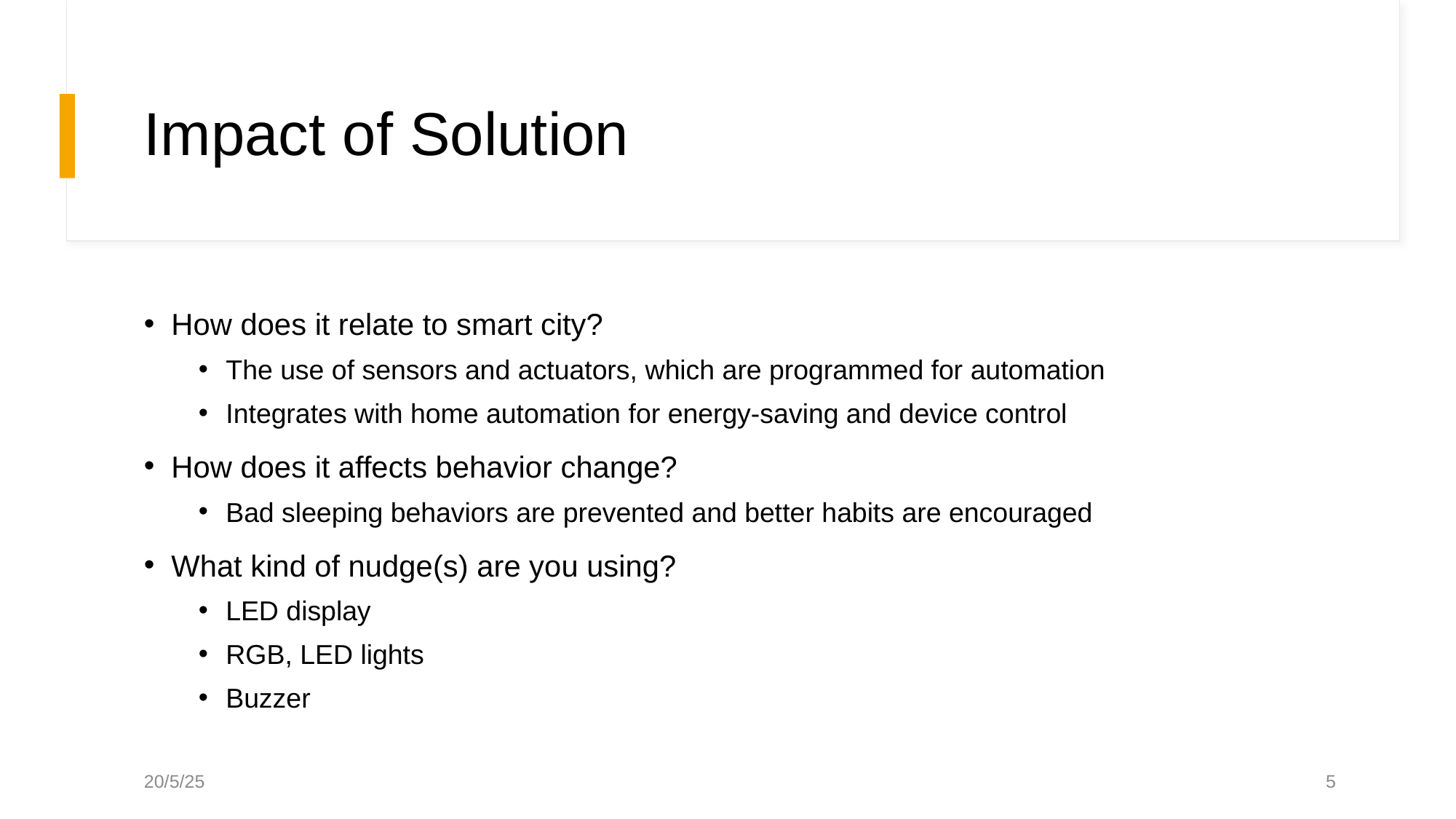

# Impact of Solution
How does it relate to smart city?
The use of sensors and actuators, which are programmed for automation
Integrates with home automation for energy-saving and device control
How does it affects behavior change?
Bad sleeping behaviors are prevented and better habits are encouraged
What kind of nudge(s) are you using?
LED display
RGB, LED lights
Buzzer
20/5/25

5